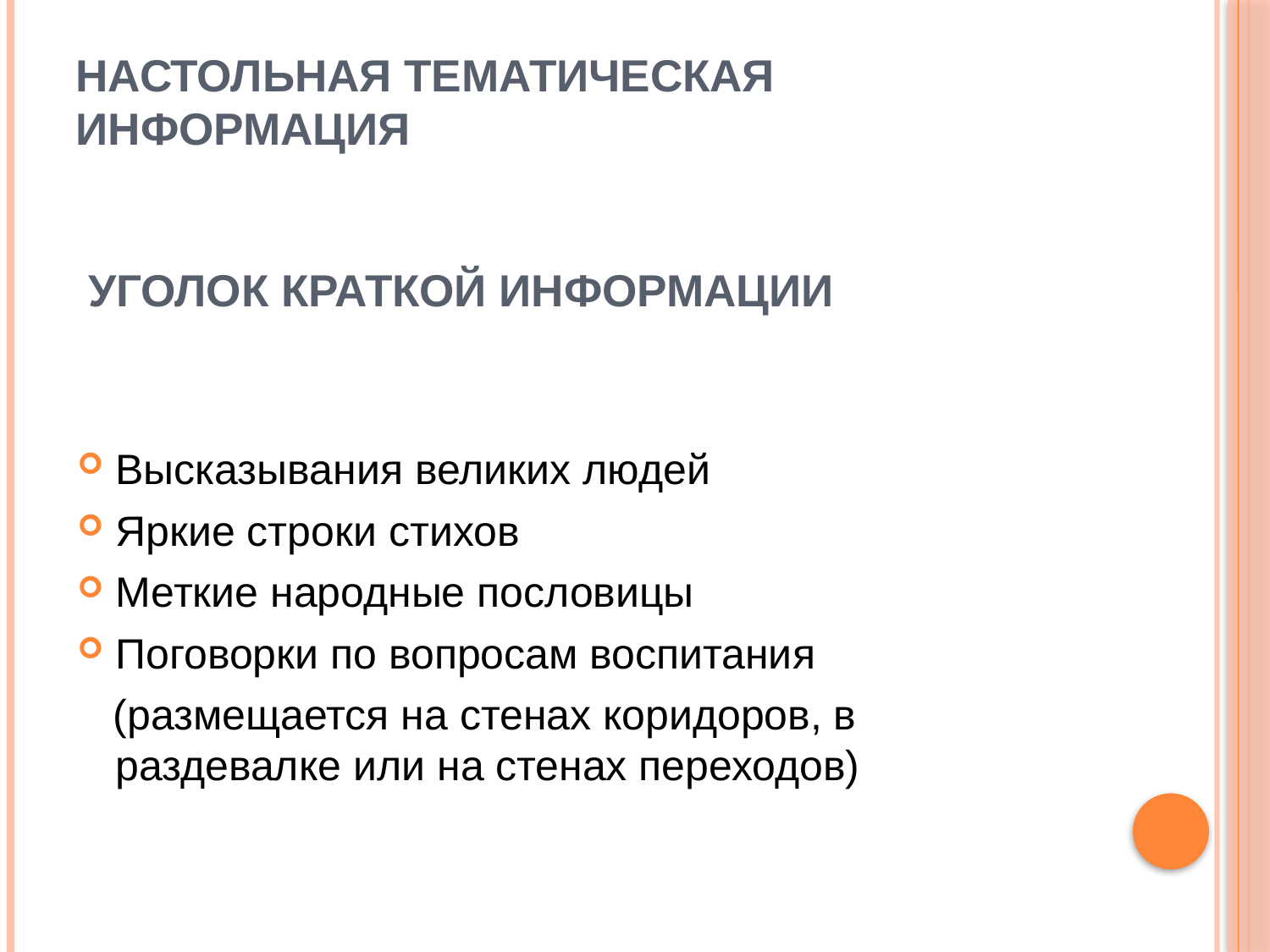

# Настольная тематическая информация Уголок краткой информации
Высказывания великих людей
Яркие строки стихов
Меткие народные пословицы
Поговорки по вопросам воспитания
   (размещается на стенах коридоров, в раздевалке или на стенах переходов)